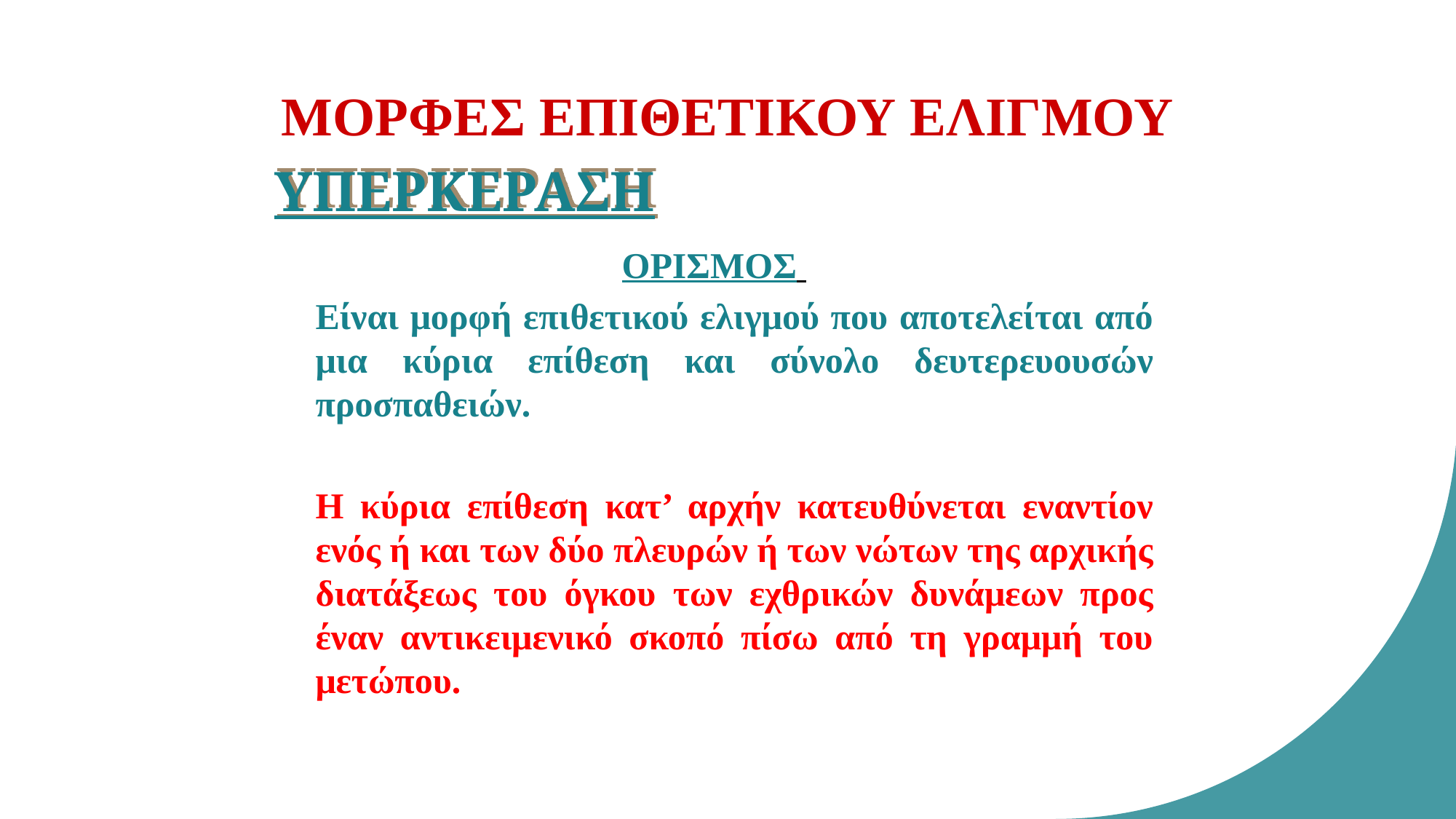

ΜΟΡΦΕΣ ΕΠΙΘΕΤΙΚΟΥ ΕΛΙΓΜΟΥ
# ΥΠΕΡΚΕΡΑΣΗ

ΟΡΙΣΜΟΣ
	Είναι μορφή επιθετικού ελιγμού που αποτελείται από μια κύρια επίθεση και σύνολο δευτερευουσών προσπαθειών.

	Η κύρια επίθεση κατ’ αρχήν κατευθύνεται εναντίον ενός ή και των δύο πλευρών ή των νώτων της αρχικής διατάξεως του όγκου των εχθρικών δυνάμεων προς έναν αντικειμενικό σκοπό πίσω από τη γραμμή του μετώπου.